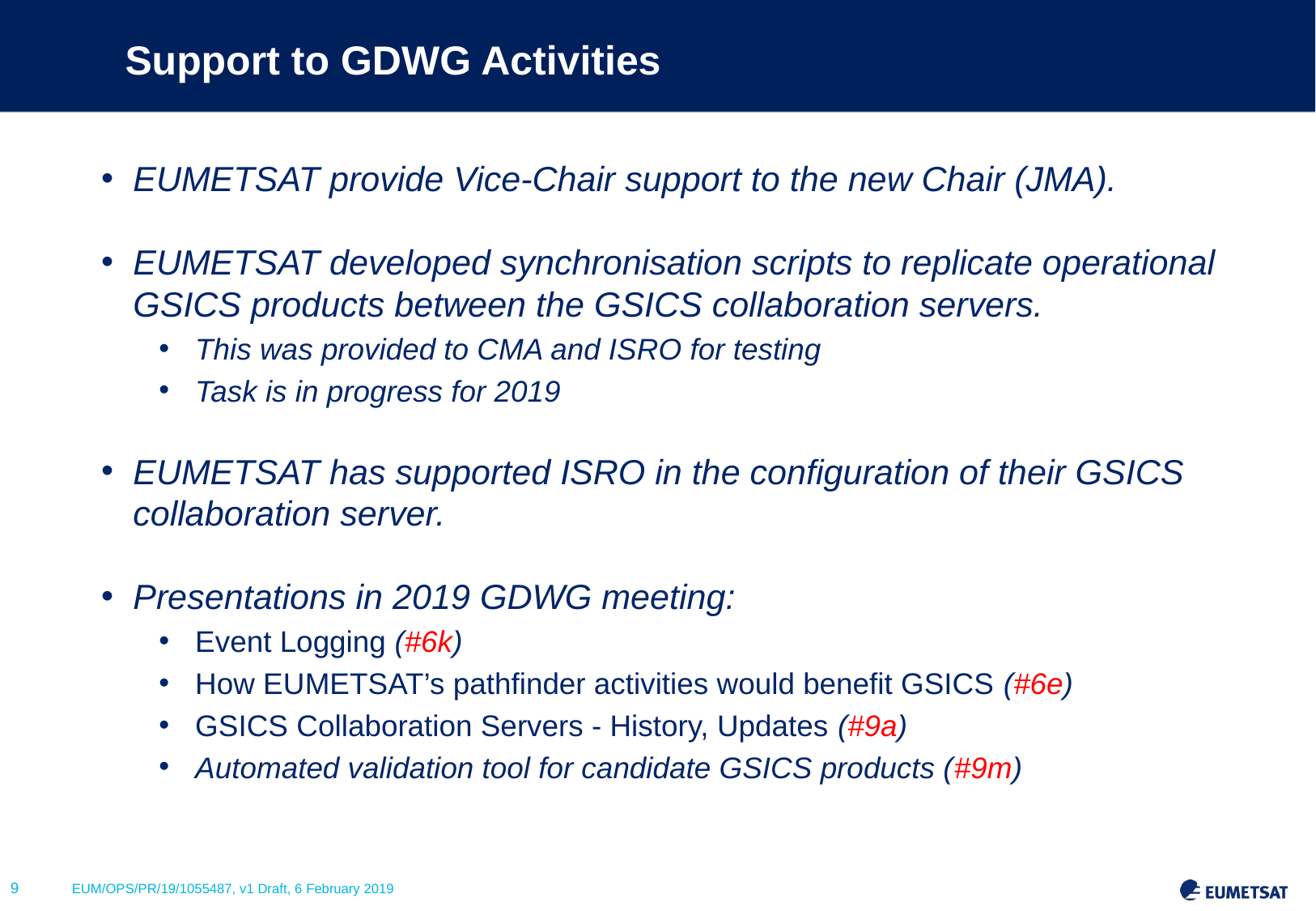

# Support to GDWG Activities
EUMETSAT provide Vice-Chair support to the new Chair (JMA).

EUMETSAT developed synchronisation scripts to replicate operational GSICS products between the GSICS collaboration servers.
This was provided to CMA and ISRO for testing
Task is in progress for 2019

EUMETSAT has supported ISRO in the configuration of their GSICS collaboration server.

Presentations in 2019 GDWG meeting:
Event Logging (#6k)
How EUMETSAT’s pathfinder activities would benefit GSICS (#6e)
GSICS Collaboration Servers - History, Updates (#9a)
Automated validation tool for candidate GSICS products (#9m)

9